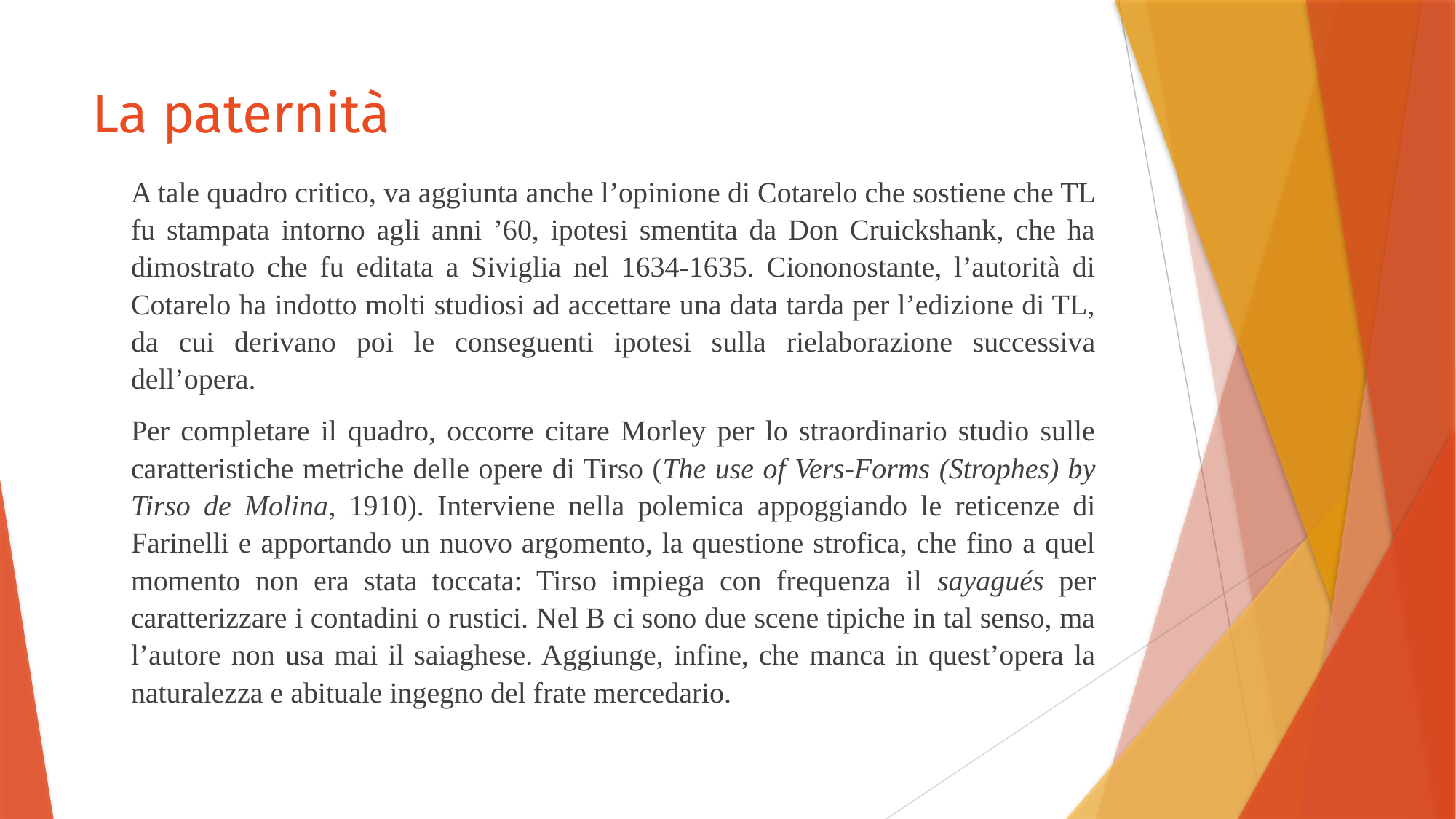

# La paternità
A tale quadro critico, va aggiunta anche l’opinione di Cotarelo che sostiene che TL fu stampata intorno agli anni ’60, ipotesi smentita da Don Cruickshank, che ha dimostrato che fu editata a Siviglia nel 1634-1635. Ciononostante, l’autorità di Cotarelo ha indotto molti studiosi ad accettare una data tarda per l’edizione di TL, da cui derivano poi le conseguenti ipotesi sulla rielaborazione successiva dell’opera.
Per completare il quadro, occorre citare Morley per lo straordinario studio sulle caratteristiche metriche delle opere di Tirso (The use of Vers-Forms (Strophes) by Tirso de Molina, 1910). Interviene nella polemica appoggiando le reticenze di Farinelli e apportando un nuovo argomento, la questione strofica, che fino a quel momento non era stata toccata: Tirso impiega con frequenza il sayagués per caratterizzare i contadini o rustici. Nel B ci sono due scene tipiche in tal senso, ma l’autore non usa mai il saiaghese. Aggiunge, infine, che manca in quest’opera la naturalezza e abituale ingegno del frate mercedario.